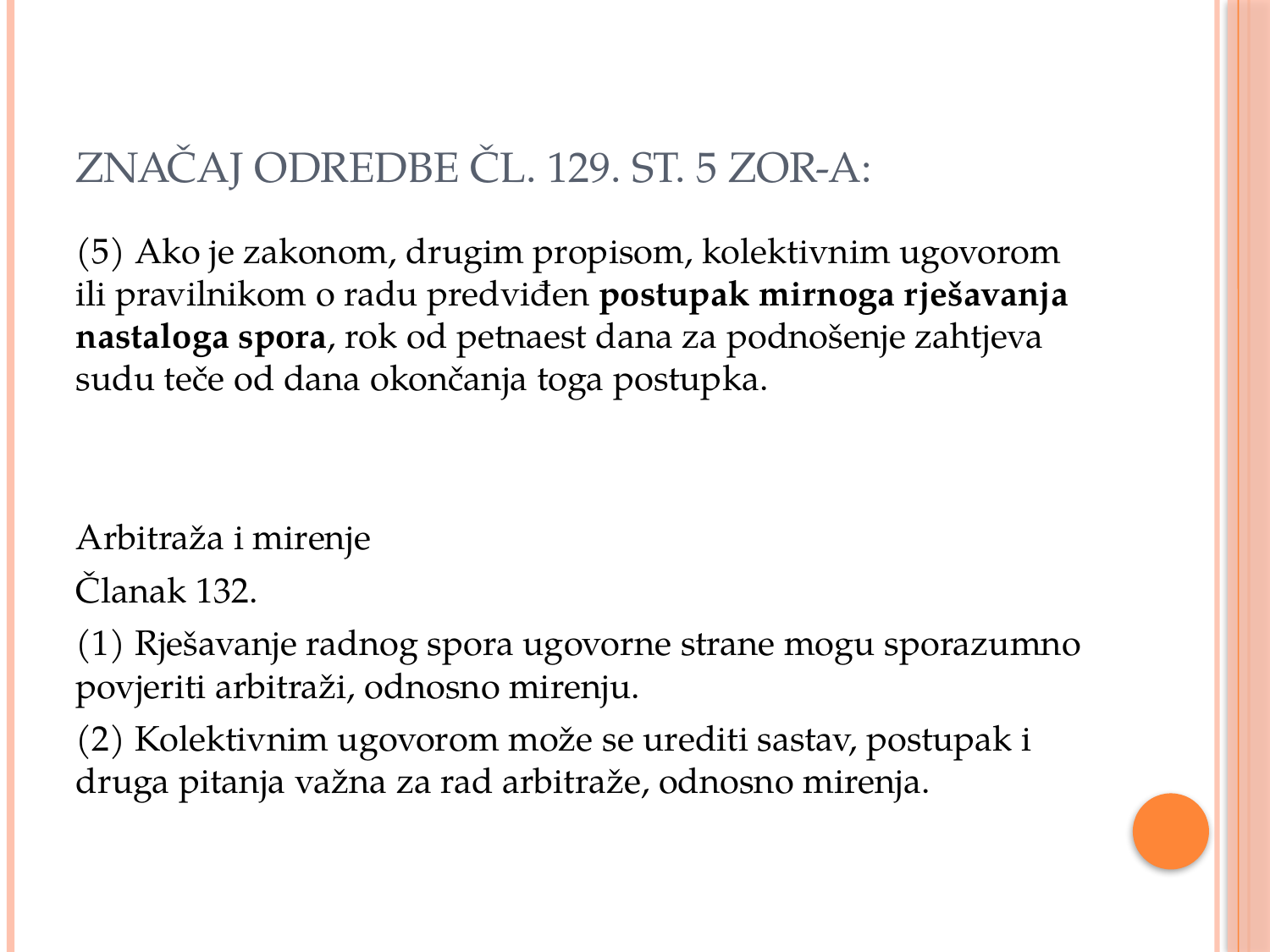

# Značaj odredbe čl. 129. st. 5 ZOR-a:
(5) Ako je zakonom, drugim propisom, kolektivnim ugovorom ili pravilnikom o radu predviđen postupak mirnoga rješavanja nastaloga spora, rok od petnaest dana za podnošenje zahtjeva sudu teče od dana okončanja toga postupka.

Arbitraža i mirenje
Članak 132.
(1) Rješavanje radnog spora ugovorne strane mogu sporazumno povjeriti arbitraži, odnosno mirenju.
(2) Kolektivnim ugovorom može se urediti sastav, postupak i druga pitanja važna za rad arbitraže, odnosno mirenja.